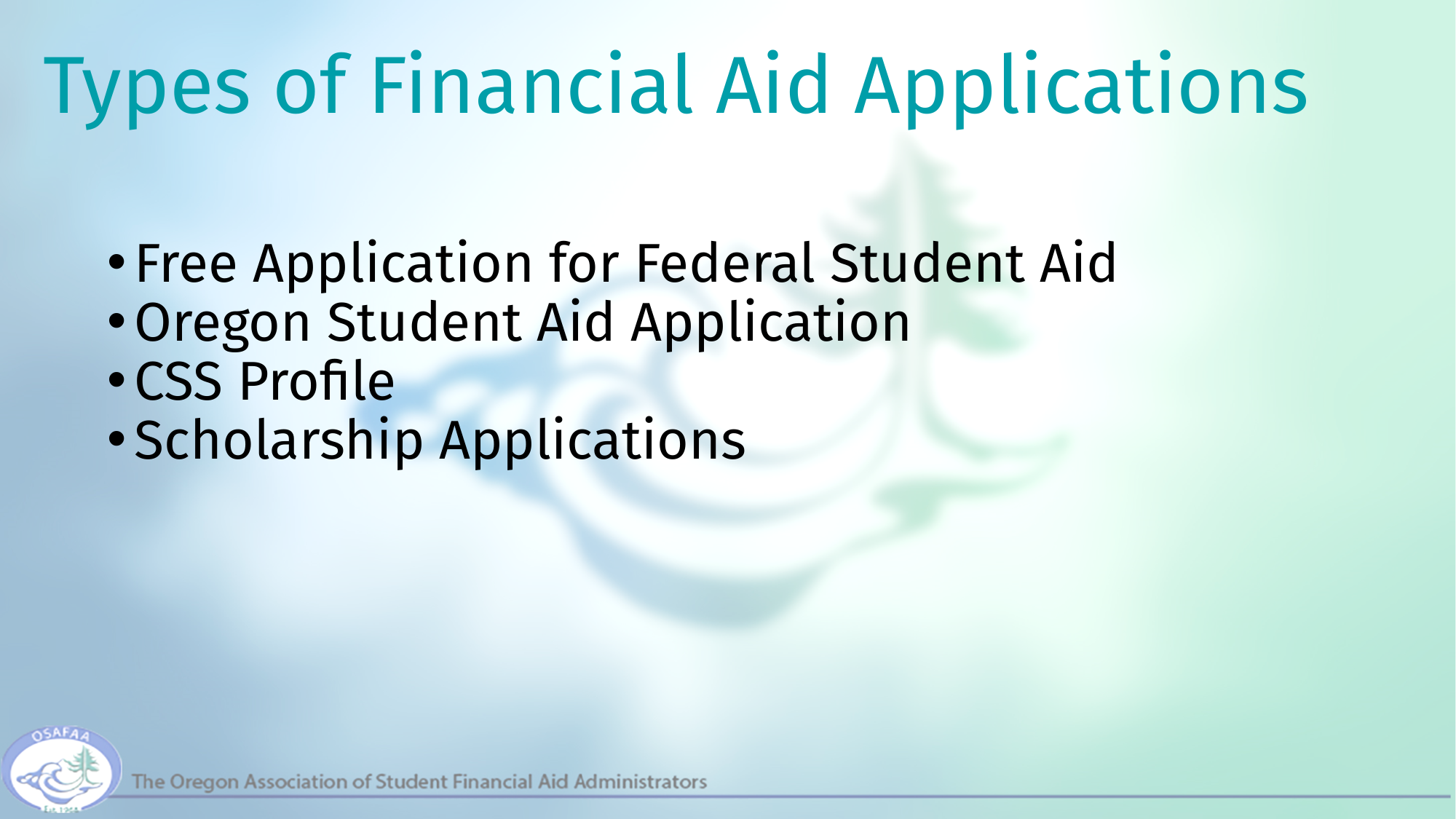

# Types of Financial Aid Applications
Free Application for Federal Student Aid
Oregon Student Aid Application
CSS Profile
Scholarship Applications